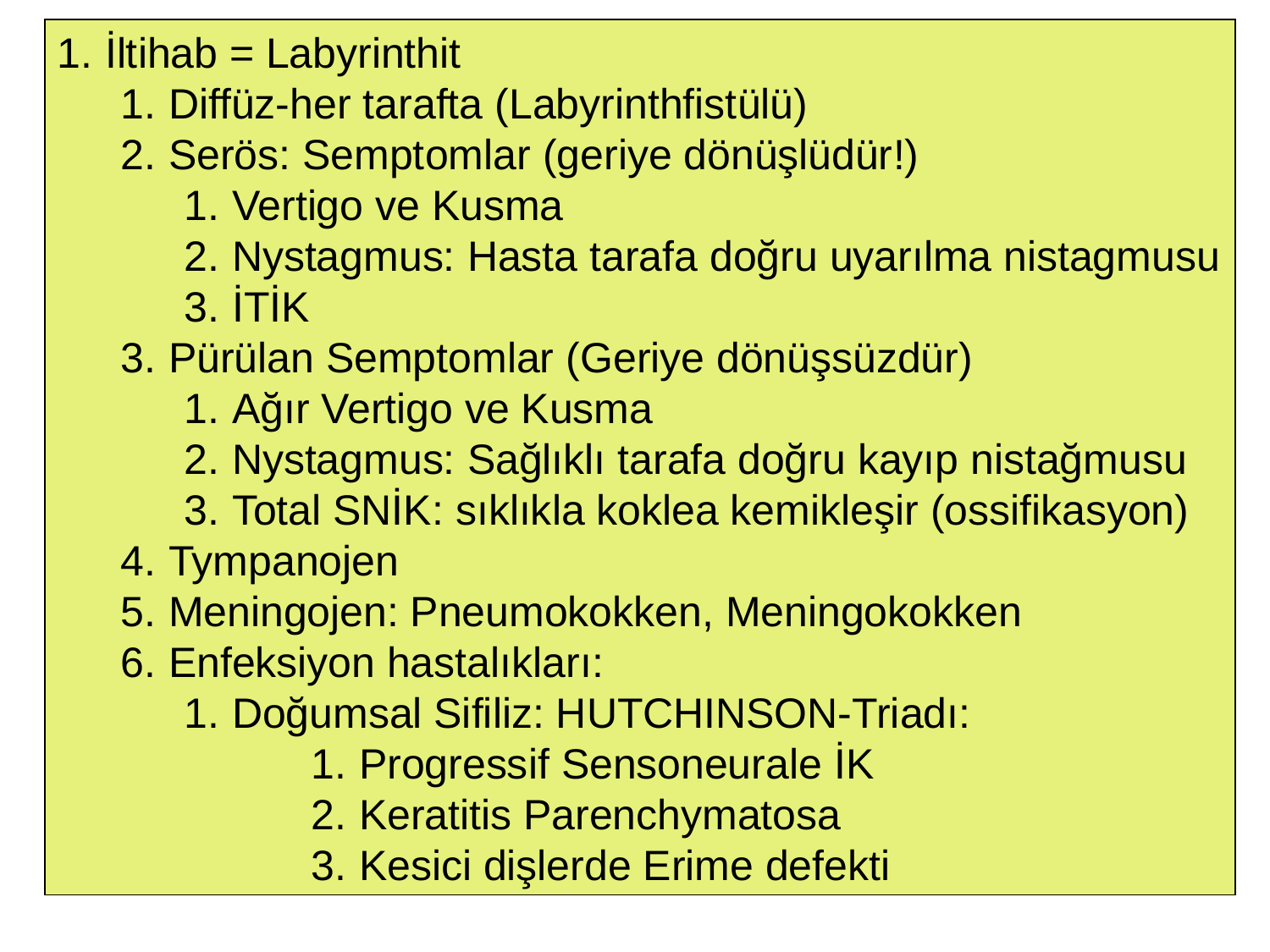

İltihab = Labyrinthit
Diffüz-her tarafta (Labyrinthfistülü)
Serös: Semptomlar (geriye dönüşlüdür!)
Vertigo ve Kusma
Nystagmus: Hasta tarafa doğru uyarılma nistagmusu
İTİK
Pürülan Semptomlar (Geriye dönüşsüzdür)
Ağır Vertigo ve Kusma
Nystagmus: Sağlıklı tarafa doğru kayıp nistağmusu
Total SNİK: sıklıkla koklea kemikleşir (ossifikasyon)
Tympanojen
Meningojen: Pneumokokken, Meningokokken
Enfeksiyon hastalıkları:
Doğumsal Sifiliz: HUTCHINSON-Triadı:
Progressif Sensoneurale İK
Keratitis Parenchymatosa
Kesici dişlerde Erime defekti